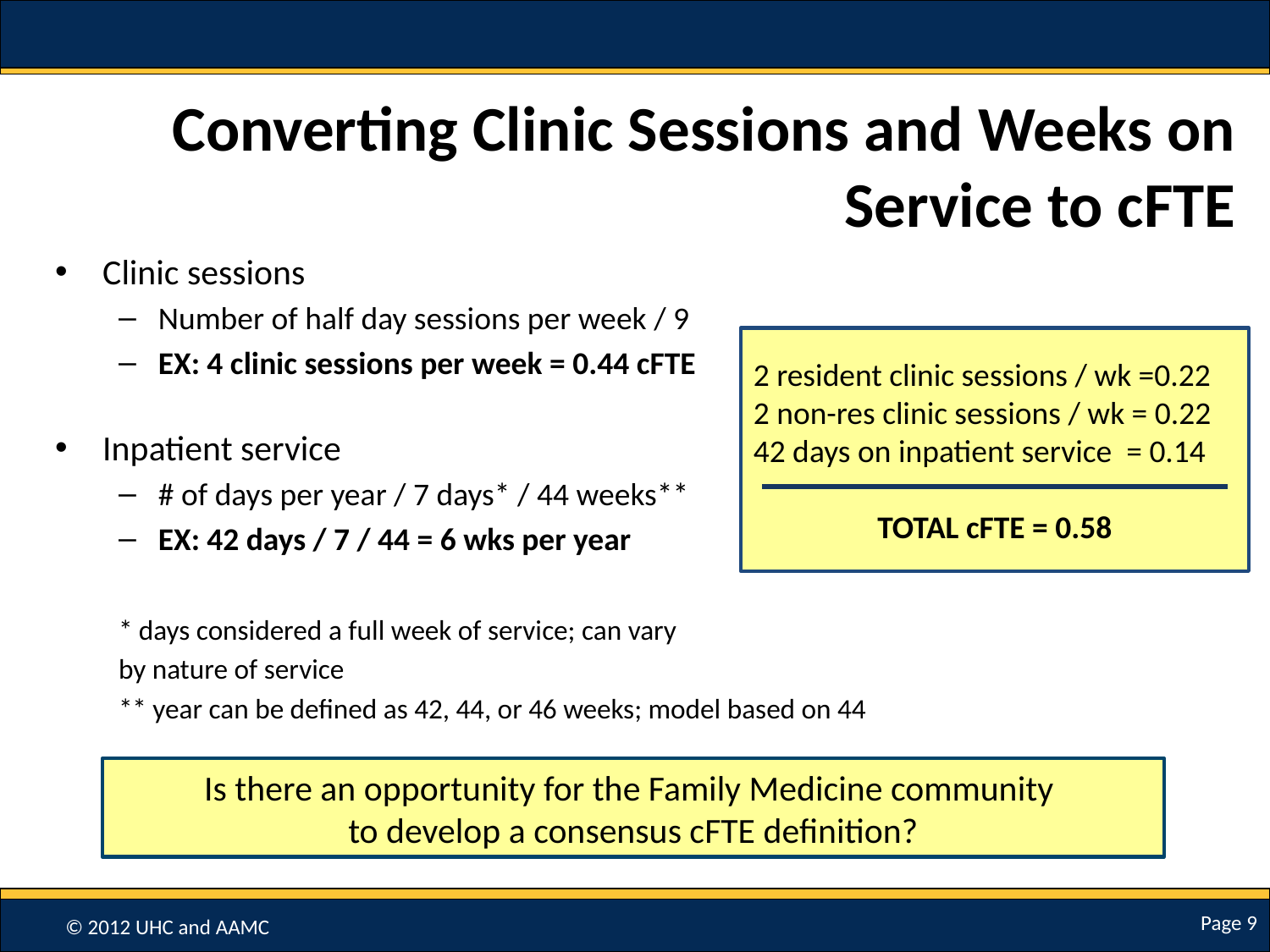

# Converting Clinic Sessions and Weeks on Service to cFTE
Clinic sessions
Number of half day sessions per week / 9
EX: 4 clinic sessions per week = 0.44 cFTE

Inpatient service
# of days per year / 7 days* / 44 weeks**
EX: 42 days / 7 / 44 = 6 wks per year

* days considered a full week of service; can vary
by nature of service
** year can be defined as 42, 44, or 46 weeks; model based on 44

2 resident clinic sessions / wk =0.22
2 non-res clinic sessions / wk = 0.22
42 days on inpatient service  = 0.14

TOTAL cFTE = 0.58
Is there an opportunity for the Family Medicine community
to develop a consensus cFTE definition?